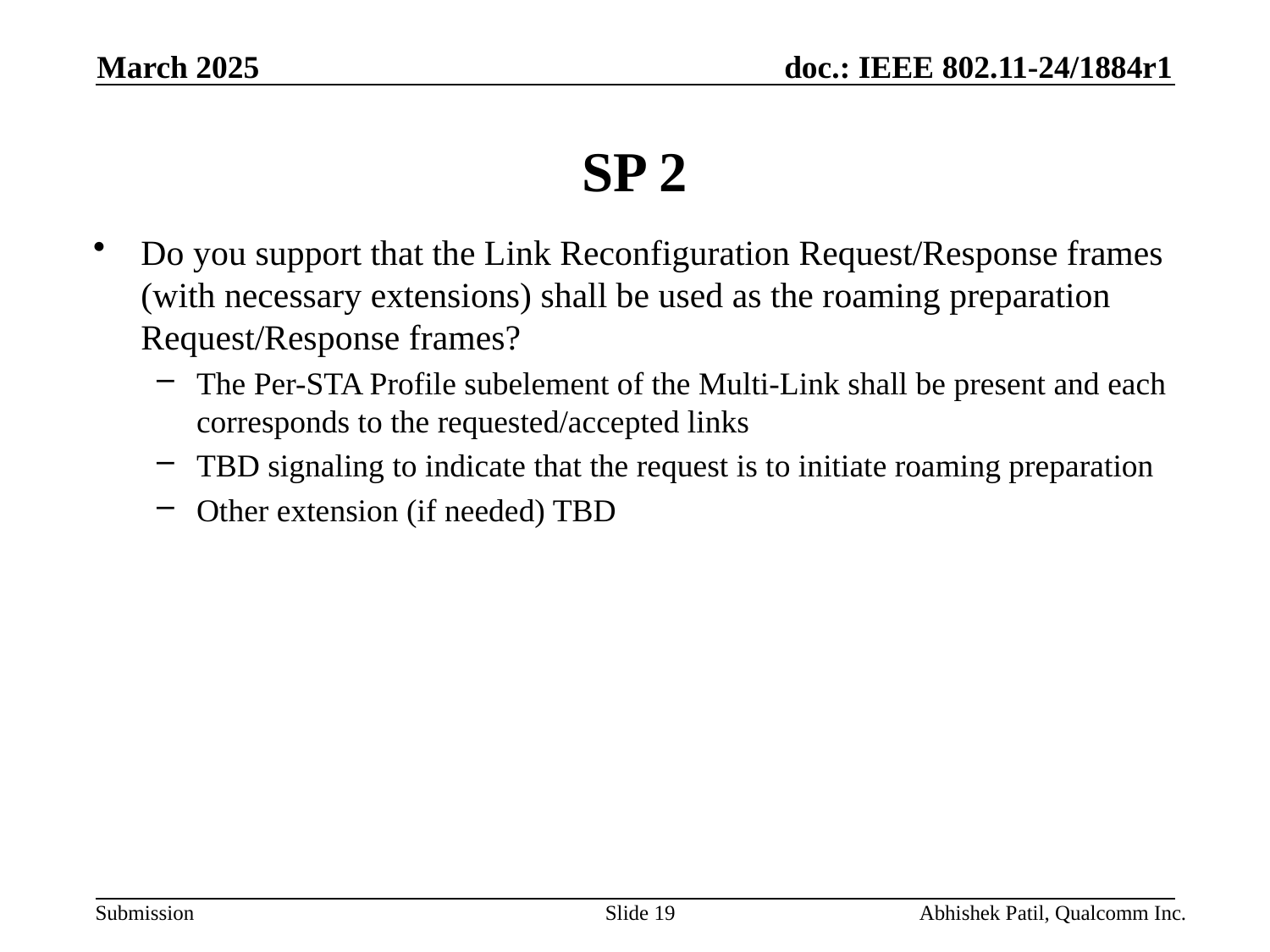

March 2025
# SP 2
Do you support that the Link Reconfiguration Request/Response frames (with necessary extensions) shall be used as the roaming preparation Request/Response frames?
The Per-STA Profile subelement of the Multi-Link shall be present and each corresponds to the requested/accepted links
TBD signaling to indicate that the request is to initiate roaming preparation
Other extension (if needed) TBD
Slide 19
Abhishek Patil, Qualcomm Inc.